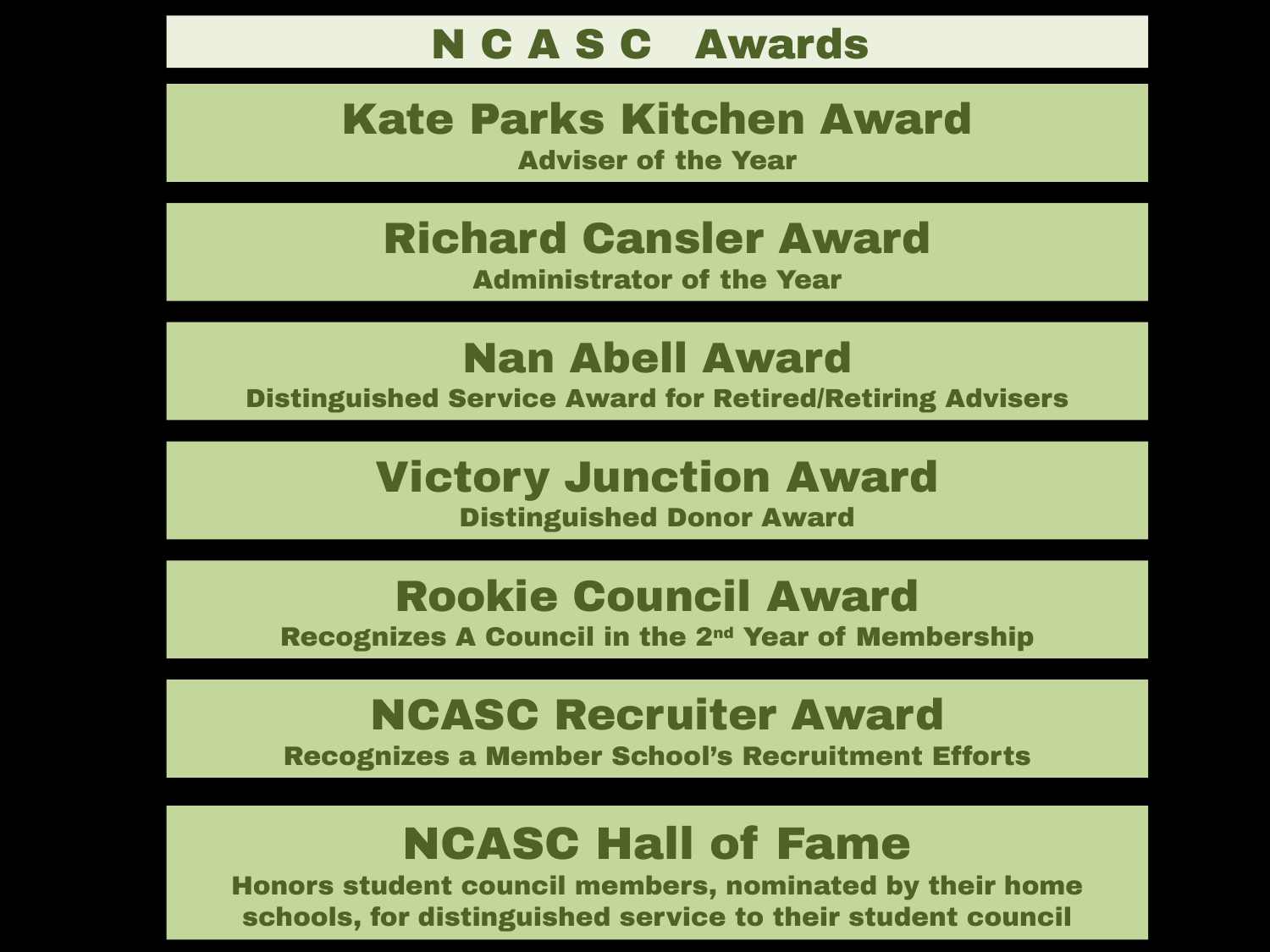

# N C A S C   Awards
Kate Parks Kitchen Award
Adviser of the Year
Richard Cansler Award
Administrator of the Year

Nan Abell Award
Distinguished Service Award for Retired/Retiring Advisers
Victory Junction Award
Distinguished Donor Award
Rookie Council Award
Recognizes A Council in the 2nd Year of Membership
NCASC Recruiter Award
Recognizes a Member School’s Recruitment Efforts
NCASC Hall of Fame
Honors student council members, nominated by their home schools, for distinguished service to their student council